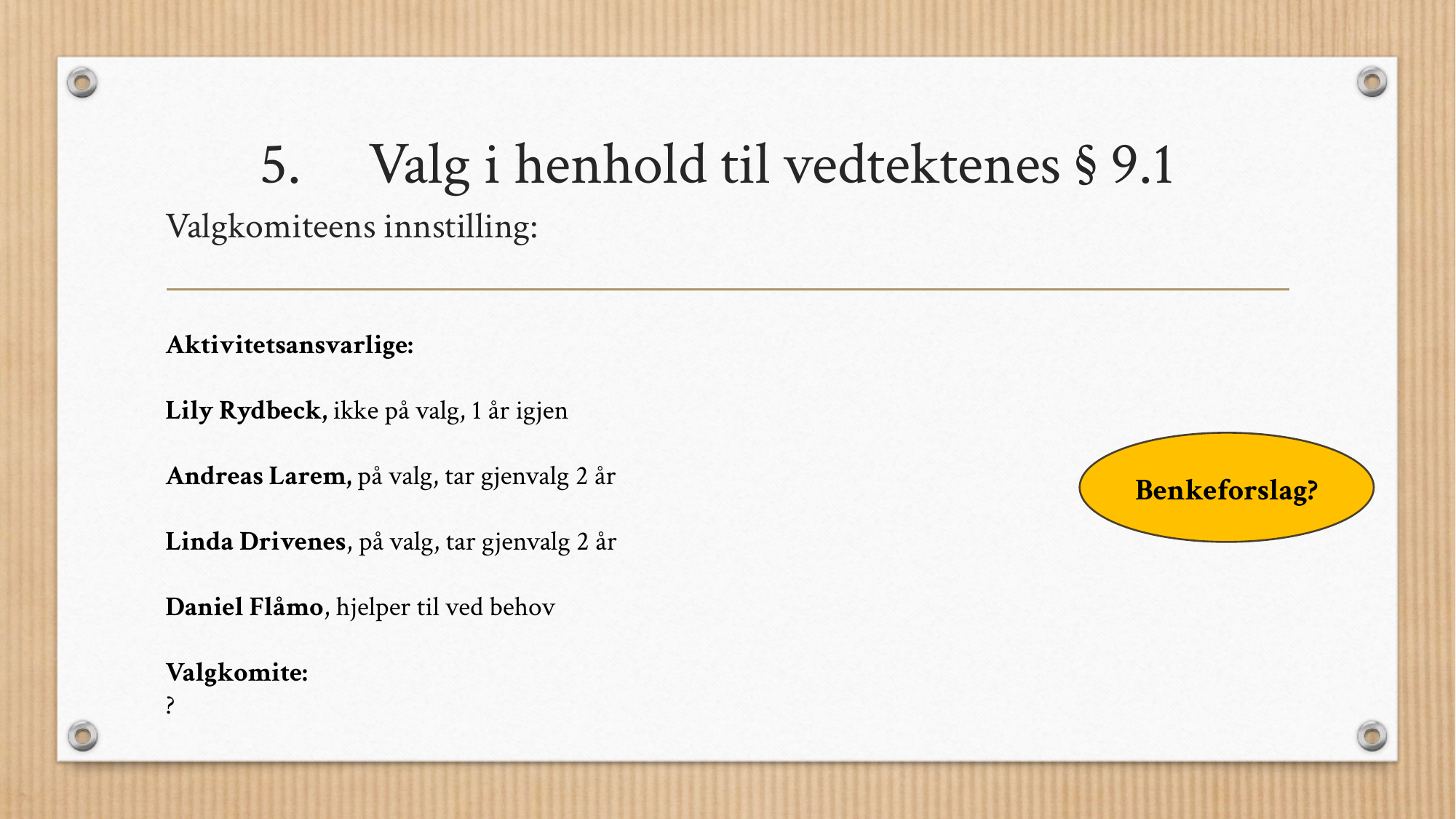

# Valg i henhold til vedtektenes § 9.1
Valgkomiteens innstilling:

Aktivitetsansvarlige:

Lily Rydbeck, ikke på valg, 1 år igjen

Andreas Larem, på valg, tar gjenvalg 2 år

Linda Drivenes, på valg, tar gjenvalg 2 år

Daniel Flåmo, hjelper til ved behov

Valgkomite:
?

Benkeforslag?